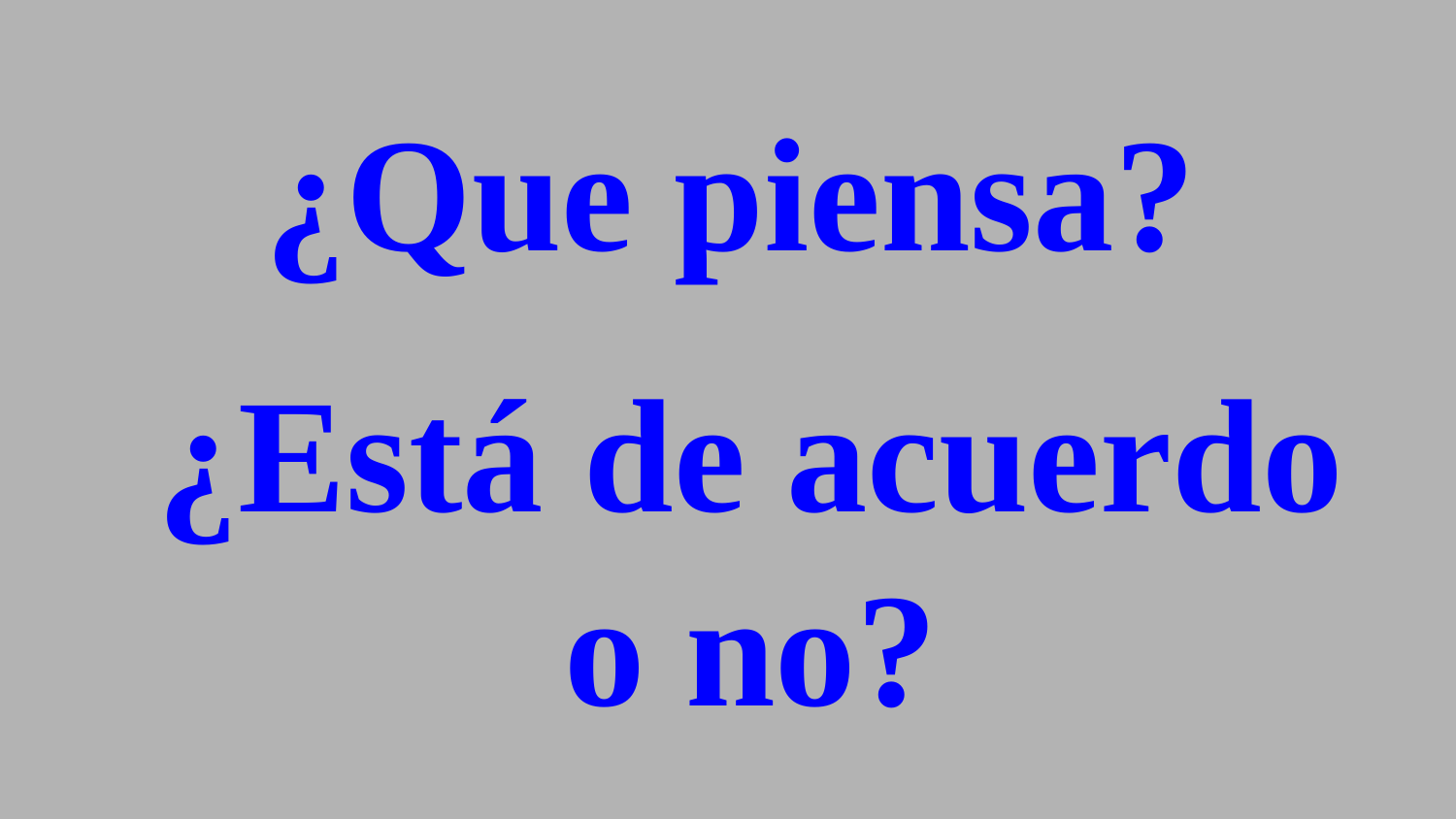

¿Que piensa?

¿Está de acuerdo o no?